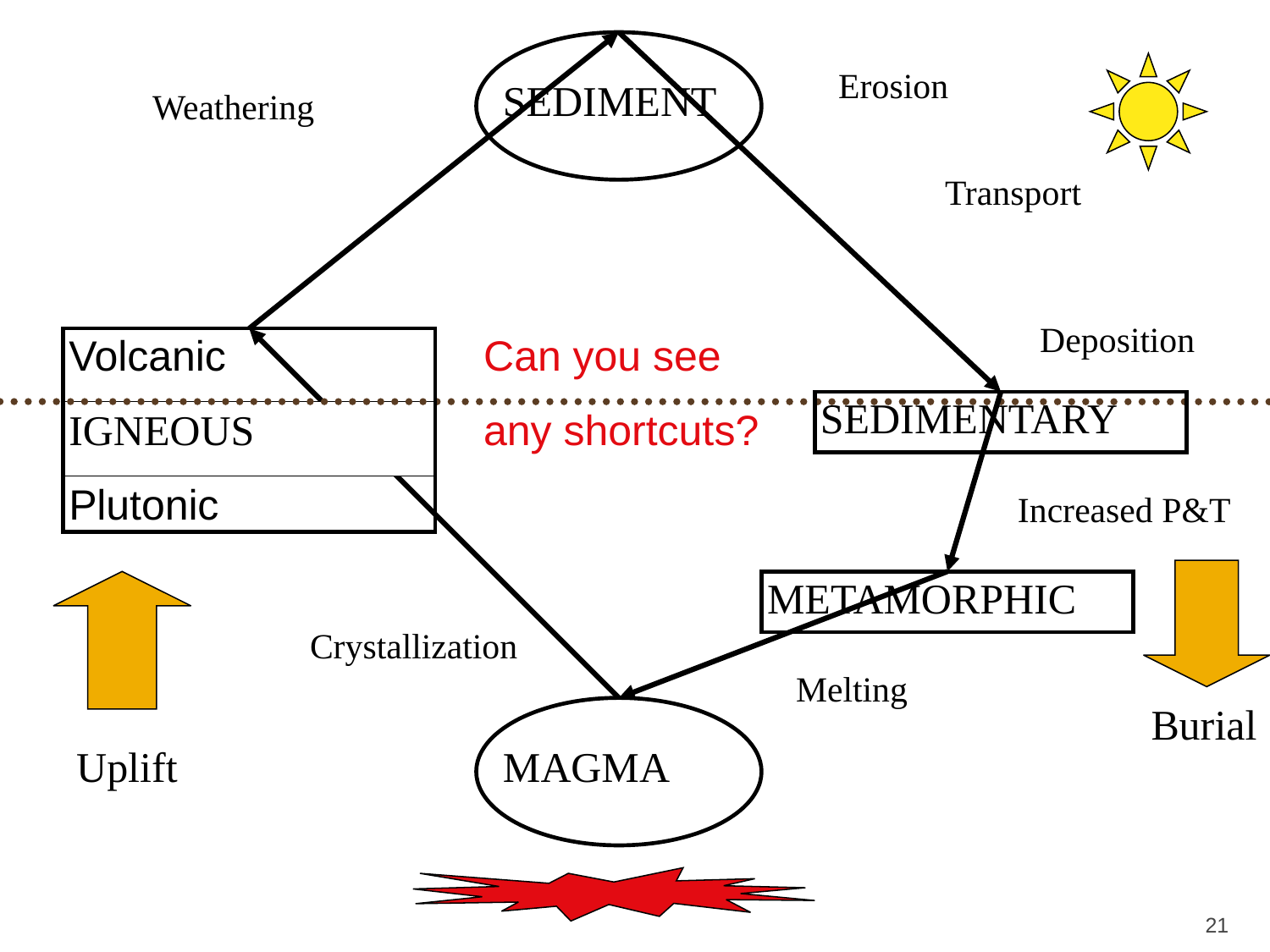

Erosion
SEDIMENT
Weathering
Transport
Deposition
Volcanic
IGNEOUS
Plutonic
Can you see
any shortcuts?
SEDIMENTARY

Increased P&T

METAMORPHIC
Crystallization
Melting

Burial
Uplift
MAGMA

21